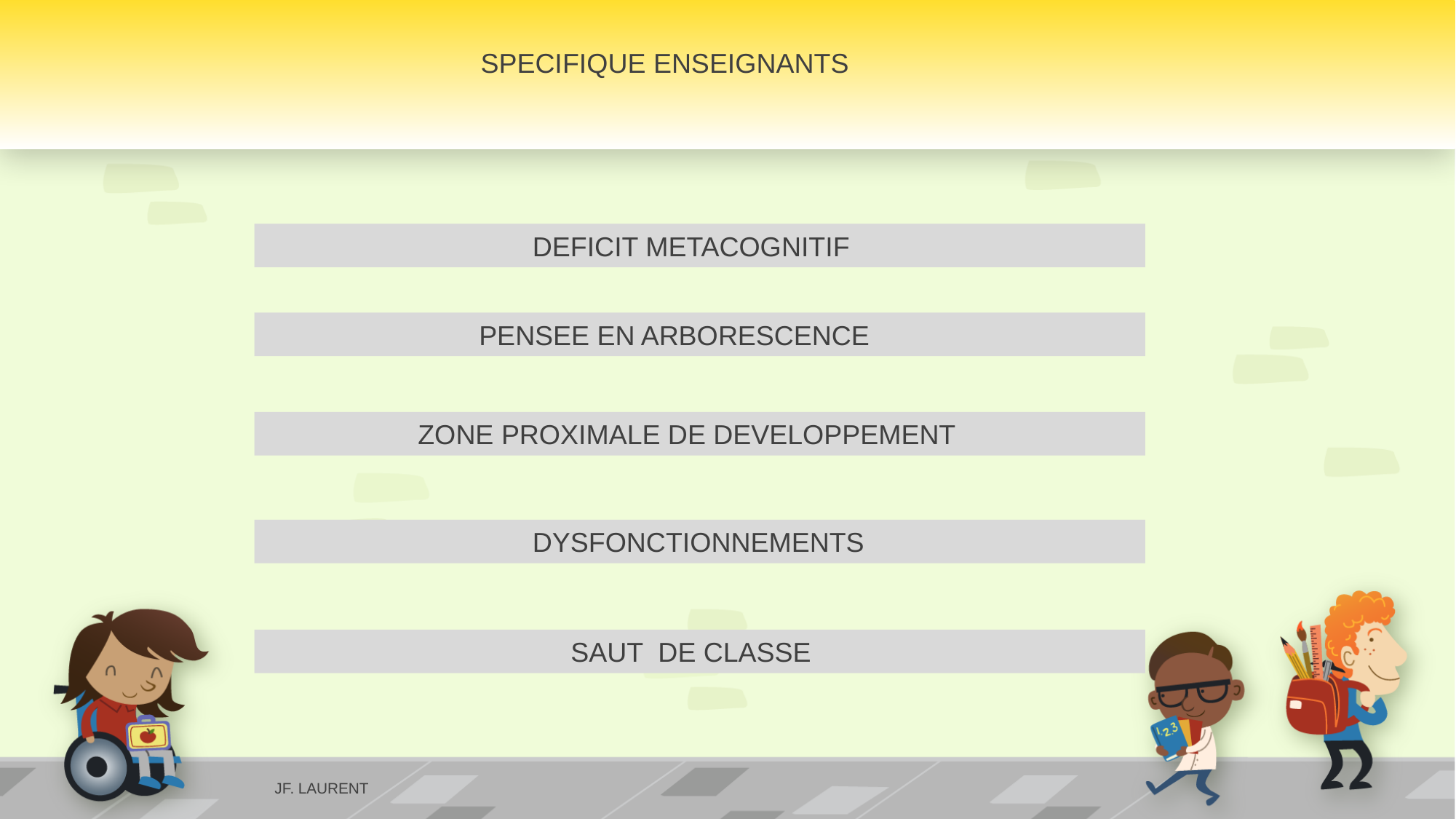

SPECIFIQUE ENSEIGNANTS
                                   DEFICIT METACOGNITIF
                            PENSEE EN ARBORESCENCE
                    ZONE PROXIMALE DE DEVELOPPEMENT
                                   DYSFONCTIONNEMENTS
                                        SAUT  DE CLASSE
JF. LAURENT